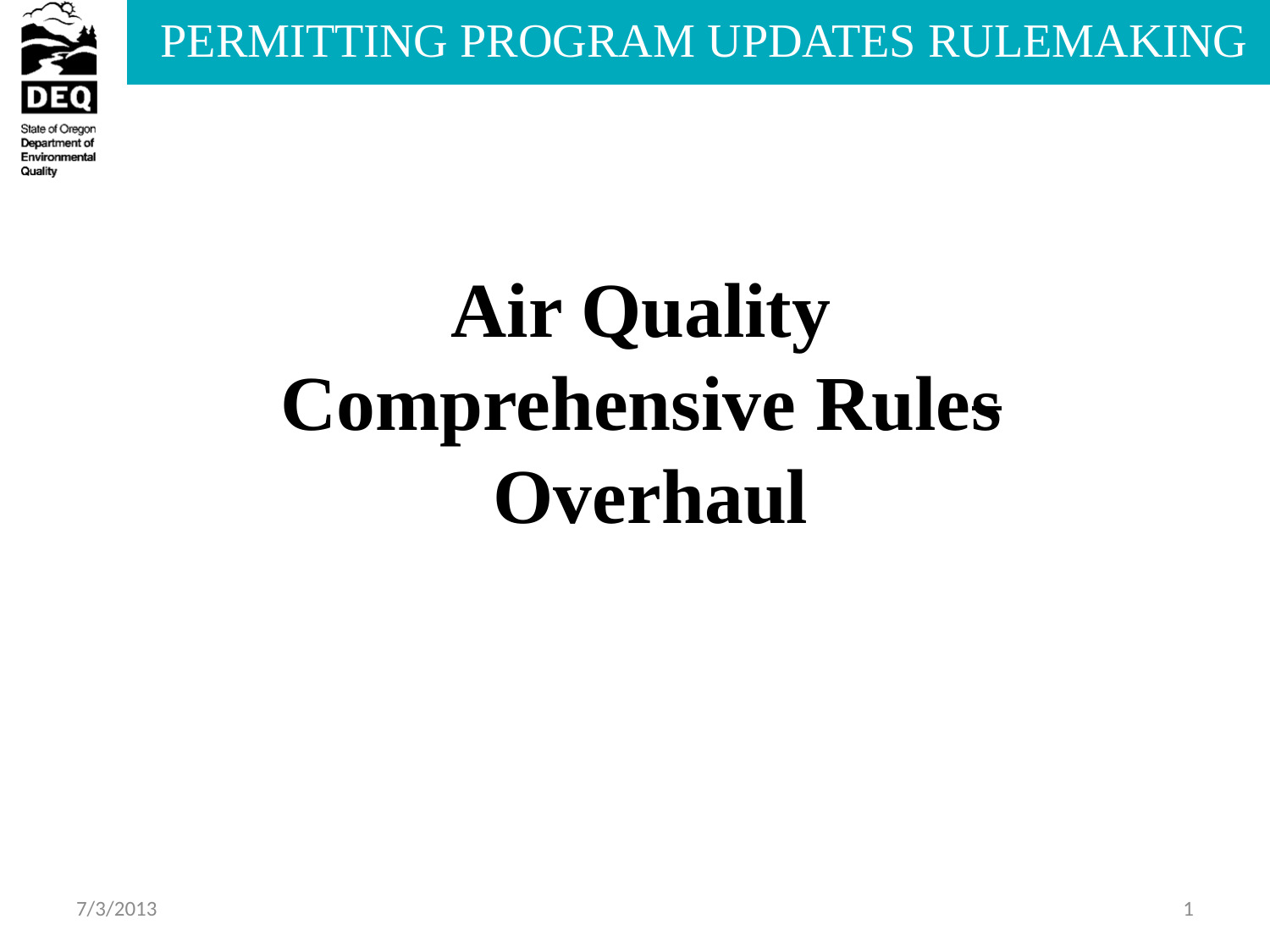

Air Quality
Comprehensive Rules
Overhaul

7/3/2013
1